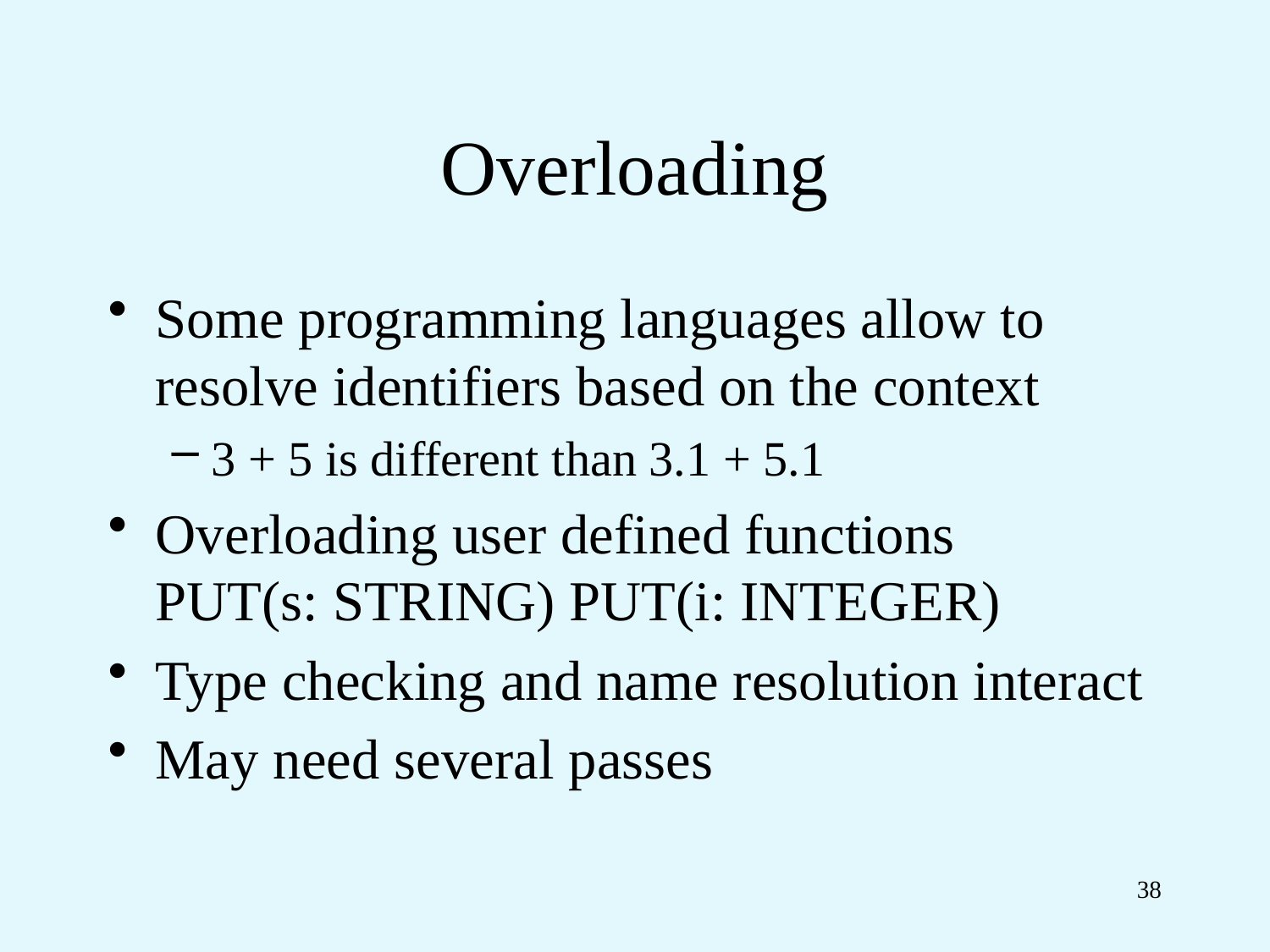

# Overloading
Some programming languages allow to resolve identifiers based on the context
3 + 5 is different than 3.1 + 5.1
Overloading user defined functions
PUT(s: STRING) PUT(i: INTEGER)
Type checking and name resolution interact
May need several passes
38